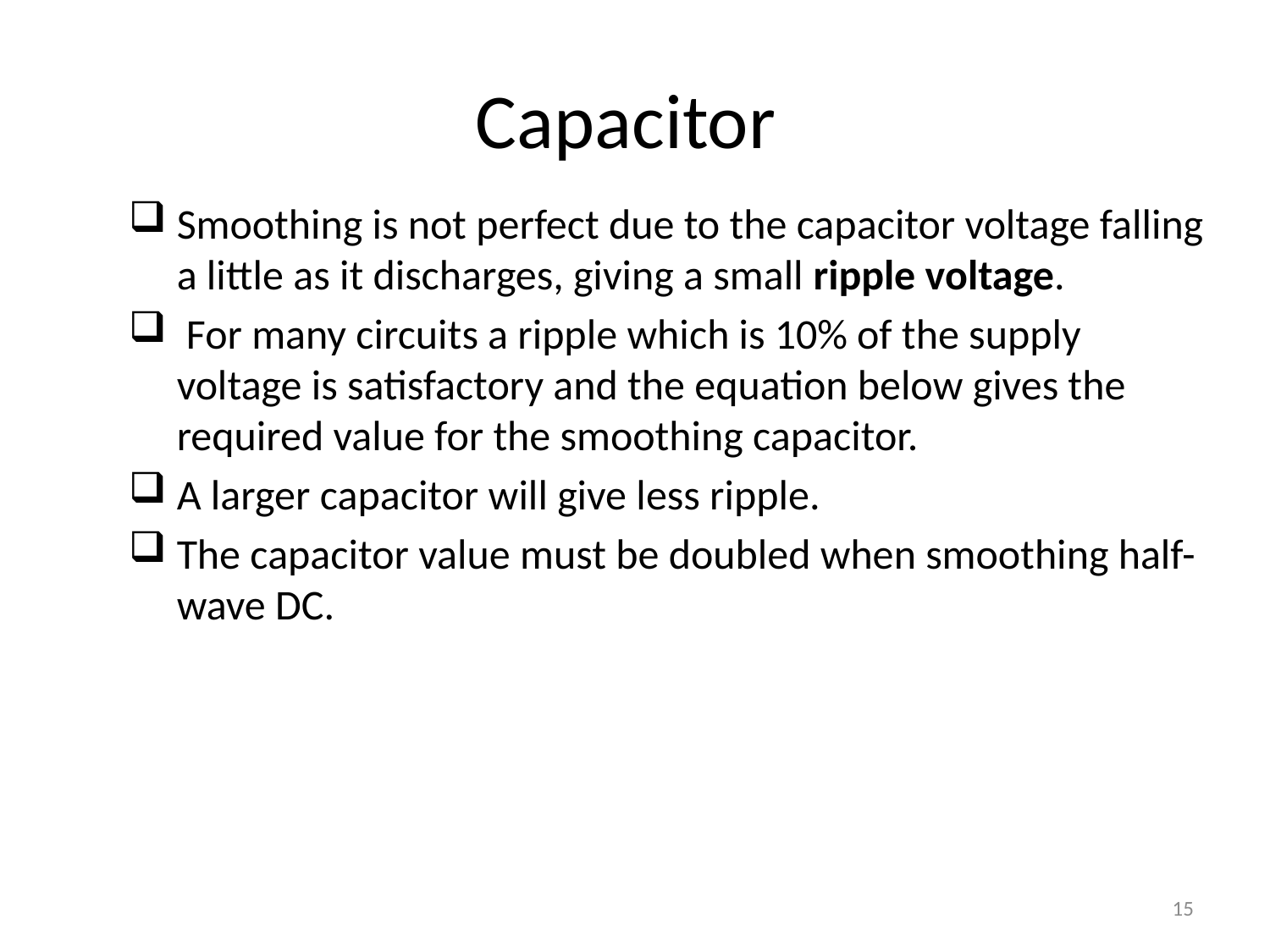

# Capacitor
Smoothing is not perfect due to the capacitor voltage falling a little as it discharges, giving a small ripple voltage.
 For many circuits a ripple which is 10% of the supply voltage is satisfactory and the equation below gives the required value for the smoothing capacitor.
A larger capacitor will give less ripple.
The capacitor value must be doubled when smoothing half-wave DC.
15